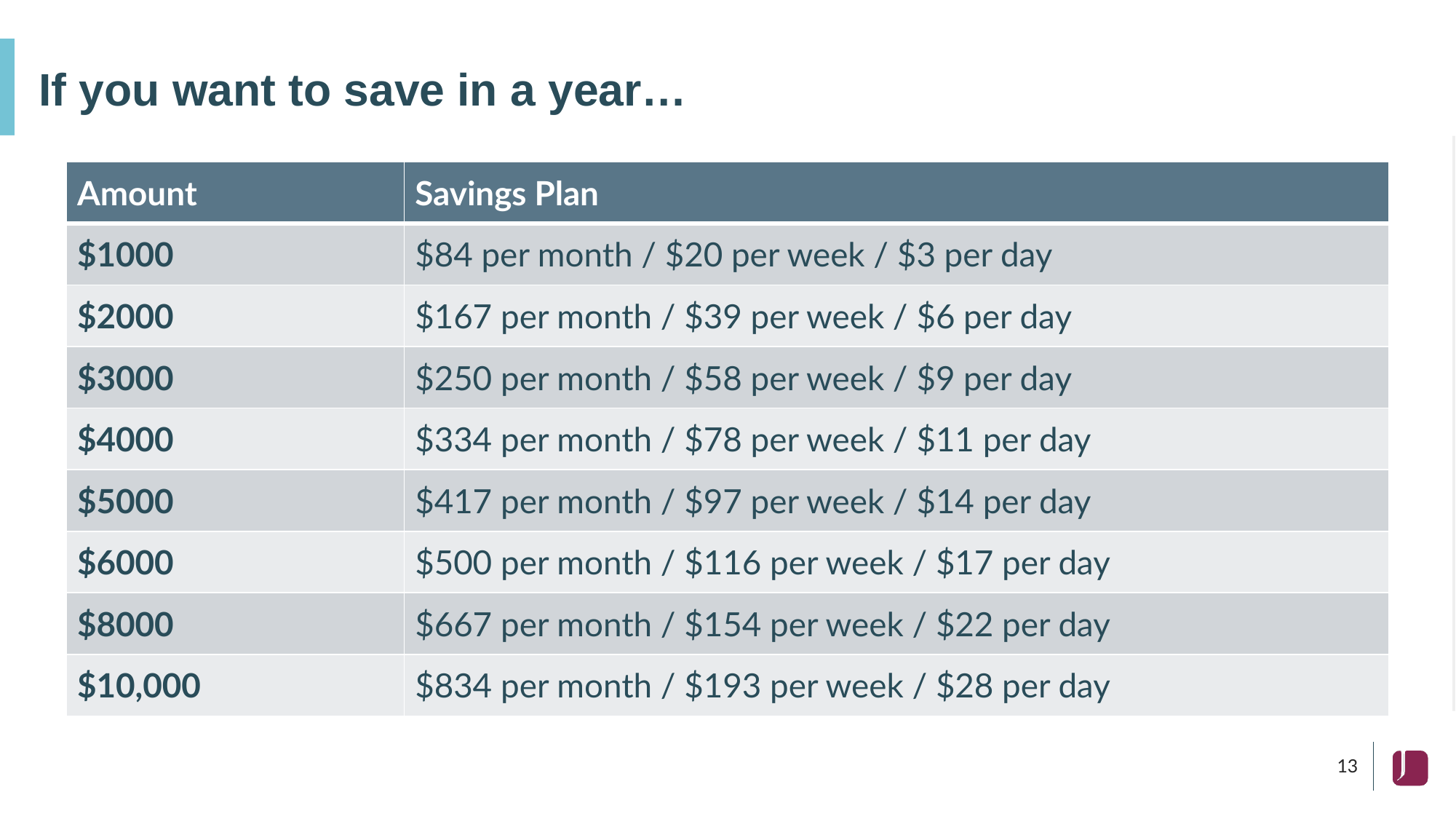

# If you want to save in a year…
| Amount | Savings Plan |
| --- | --- |
| $1000 | $84 per month / $20 per week / $3 per day |
| $2000 | $167 per month / $39 per week / $6 per day |
| $3000 | $250 per month / $58 per week / $9 per day |
| $4000 | $334 per month / $78 per week / $11 per day |
| $5000 | $417 per month / $97 per week / $14 per day |
| $6000 | $500 per month / $116 per week / $17 per day |
| $8000 | $667 per month / $154 per week / $22 per day |
| $10,000 | $834 per month / $193 per week / $28 per day |
13